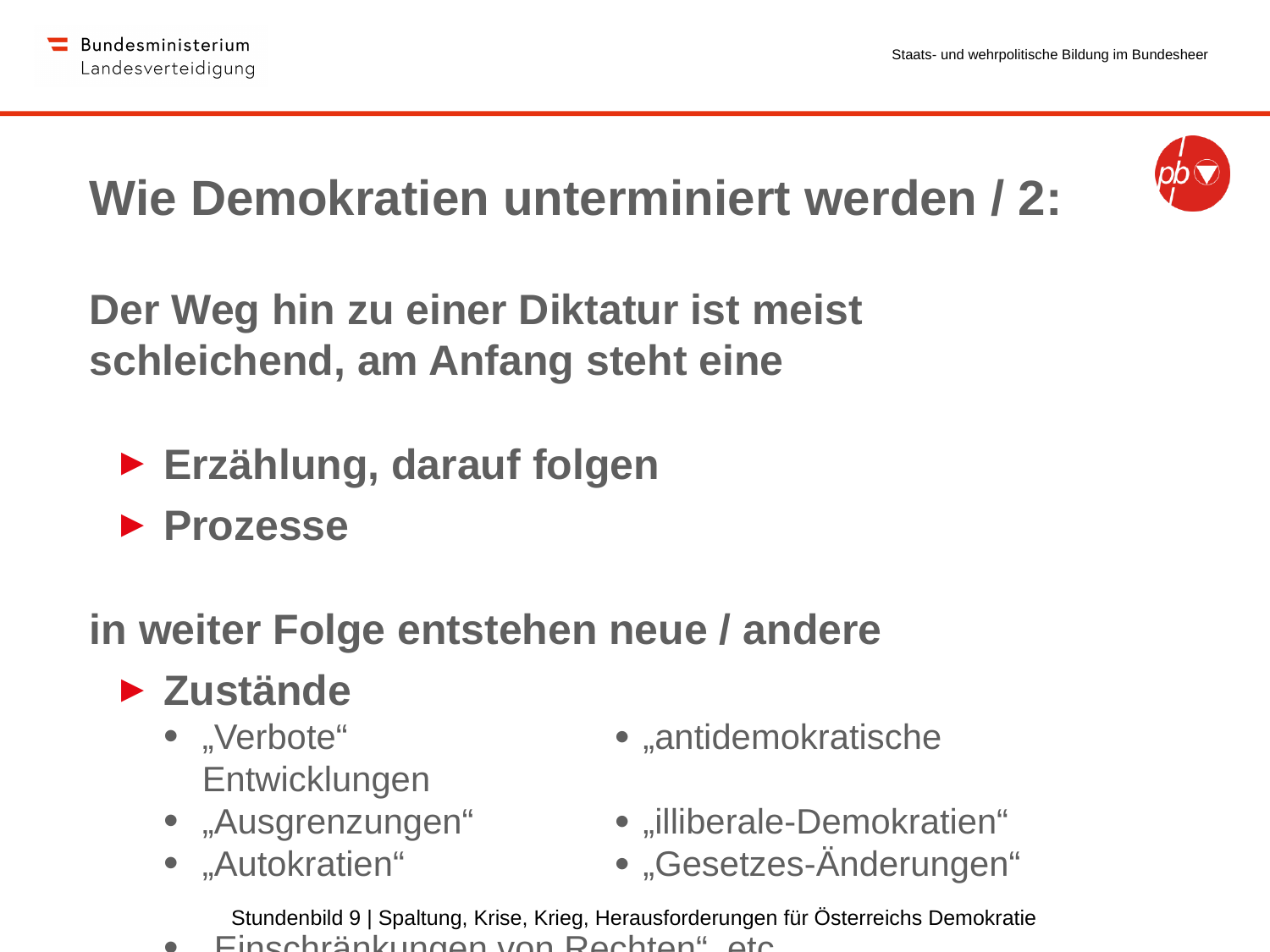

Wie Demokratien unterminiert werden / 2:
Der Weg hin zu einer Diktatur ist meist schleichend, am Anfang steht eine
Erzählung, darauf folgen
Prozesse
in weiter Folge entstehen neue / andere
Zustände
„Verbote“	• „antidemokratische Entwicklungen
„Ausgrenzungen“	• „illiberale-Demokratien“
„Autokratien“	• „Gesetzes-Änderungen“
„Einschränkungen von Rechten“, etc.